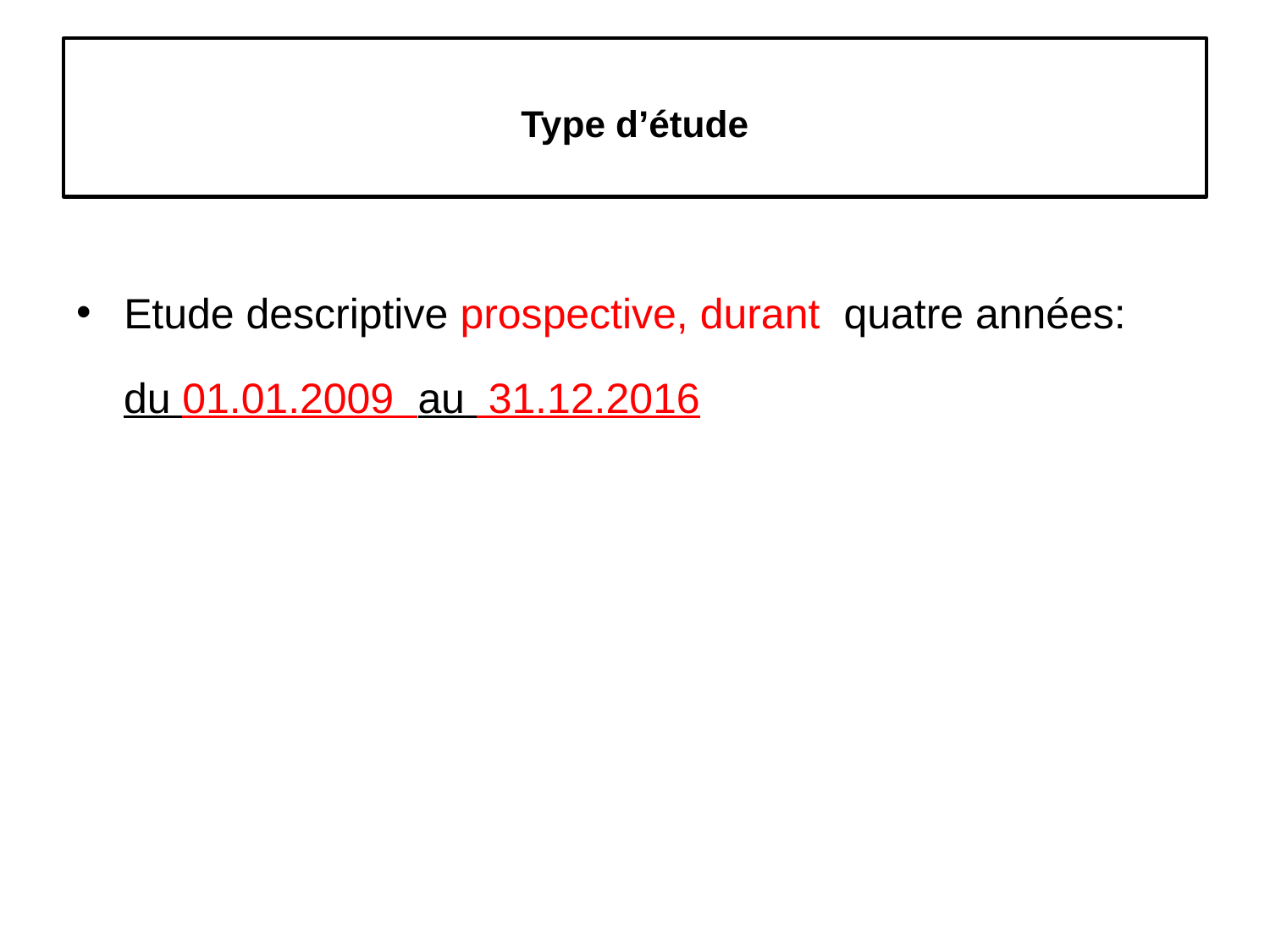

# Type d’étude
Etude descriptive prospective, durant  quatre années:
    du 01.01.2009  au  31.12.2016